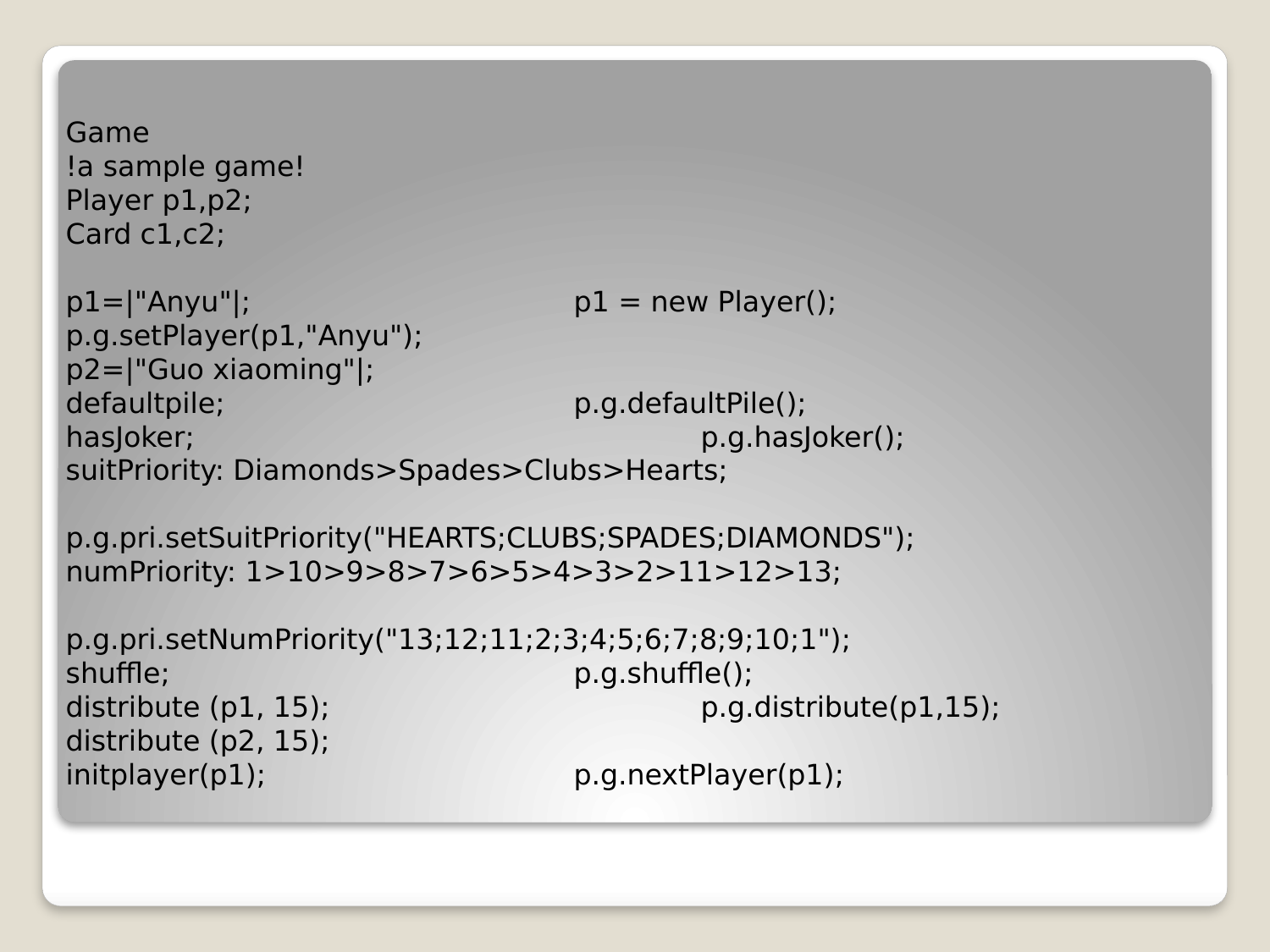

Game
!a sample game!
Player p1,p2;
Card c1,c2;

p1=|"Anyu"|;			p1 = new Player();  p.g.setPlayer(p1,"Anyu");
p2=|"Guo xiaoming"|;
defaultpile;			p.g.defaultPile();
hasJoker;				p.g.hasJoker();
suitPriority: Diamonds>Spades>Clubs>Hearts;						 	p.g.pri.setSuitPriority("HEARTS;CLUBS;SPADES;DIAMONDS");
numPriority: 1>10>9>8>7>6>5>4>3>2>11>12>13;
			p.g.pri.setNumPriority("13;12;11;2;3;4;5;6;7;8;9;10;1");
shuffle;				p.g.shuffle();
distribute (p1, 15);			p.g.distribute(p1,15);
distribute (p2, 15);
initplayer(p1);			p.g.nextPlayer(p1);